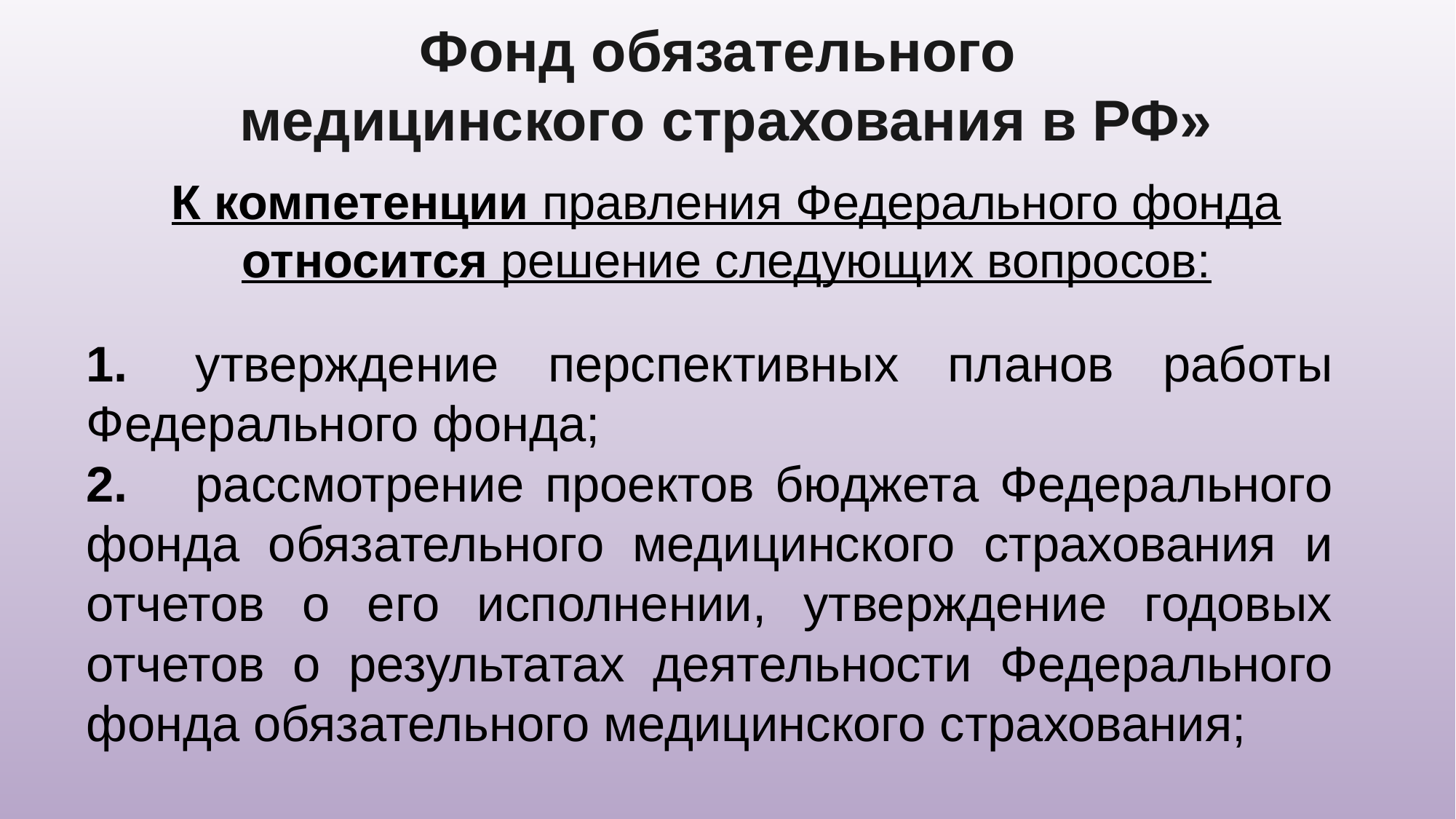

Фонд обязательного
медицинского страхования в РФ»
К компетенции правления Федерального фонда относится решение следующих вопросов:
1.	утверждение перспективных планов работы Федерального фонда;
2.	рассмотрение проектов бюджета Федерального фонда обязательного медицинского страхования и отчетов о его исполнении, утверждение годовых отчетов о результатах деятельности Федерального фонда обязательного медицинского страхования;